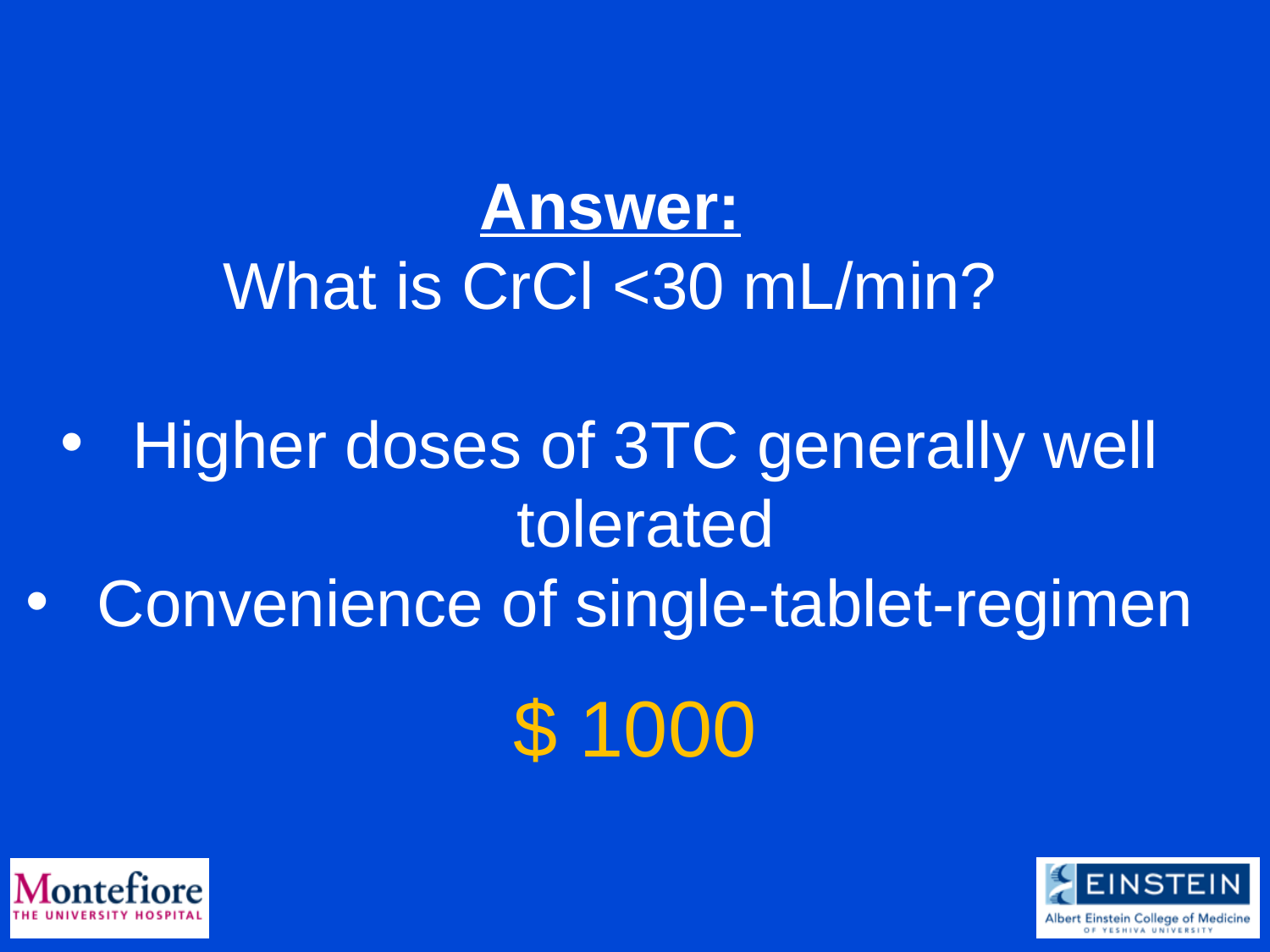

Answer:
What is CrCl <30 mL/min?

Higher doses of 3TC generally well tolerated
Convenience of single-tablet-regimen

$ 1000